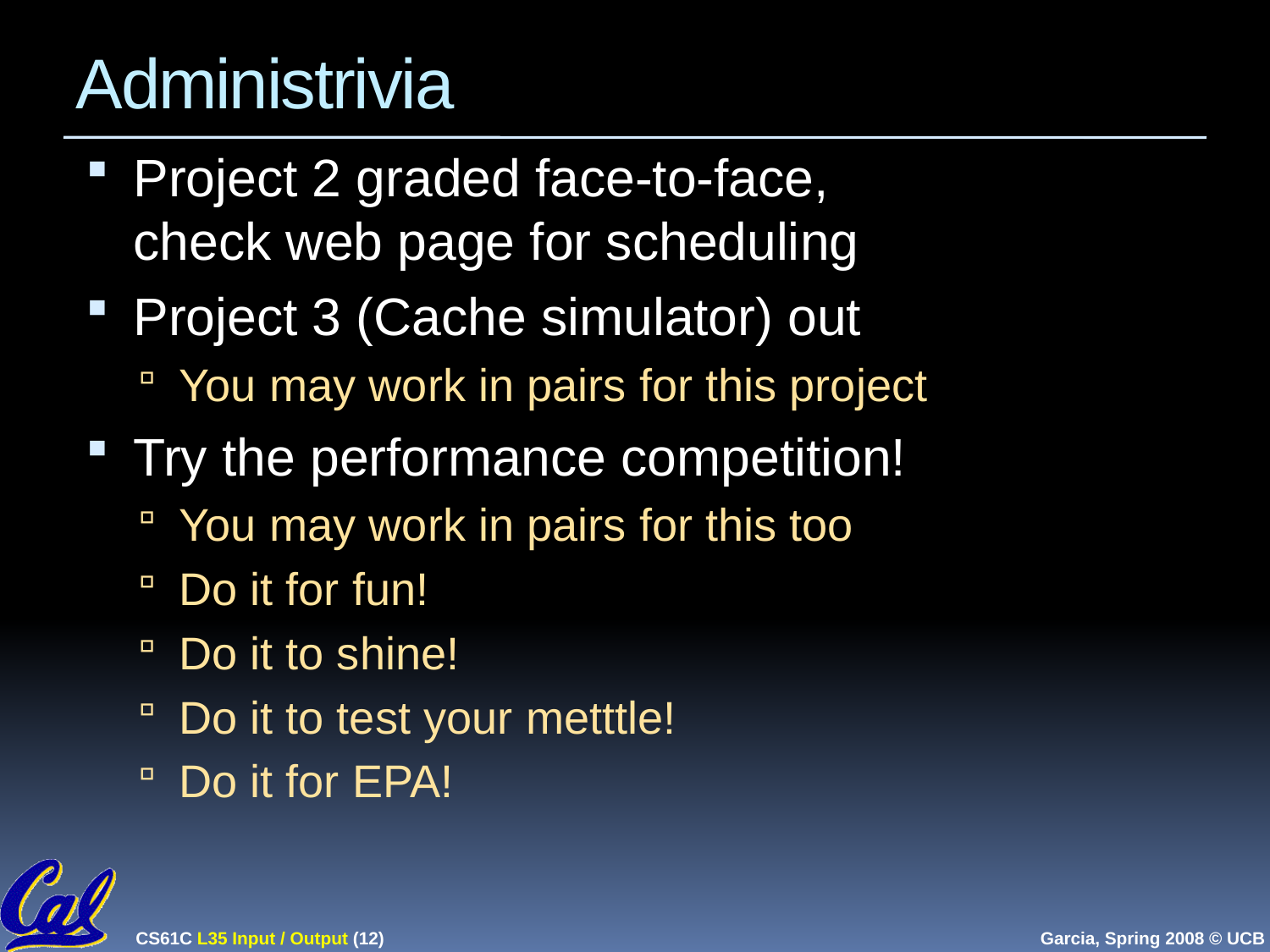

# Administrivia
Project 2 graded face-to-face,
check web page for scheduling
Project 3 (Cache simulator) out
You may work in pairs for this project
Try the performance competition!
You may work in pairs for this too
Do it for fun!
Do it to shine!
Do it to test your metttle!
Do it for EPA!